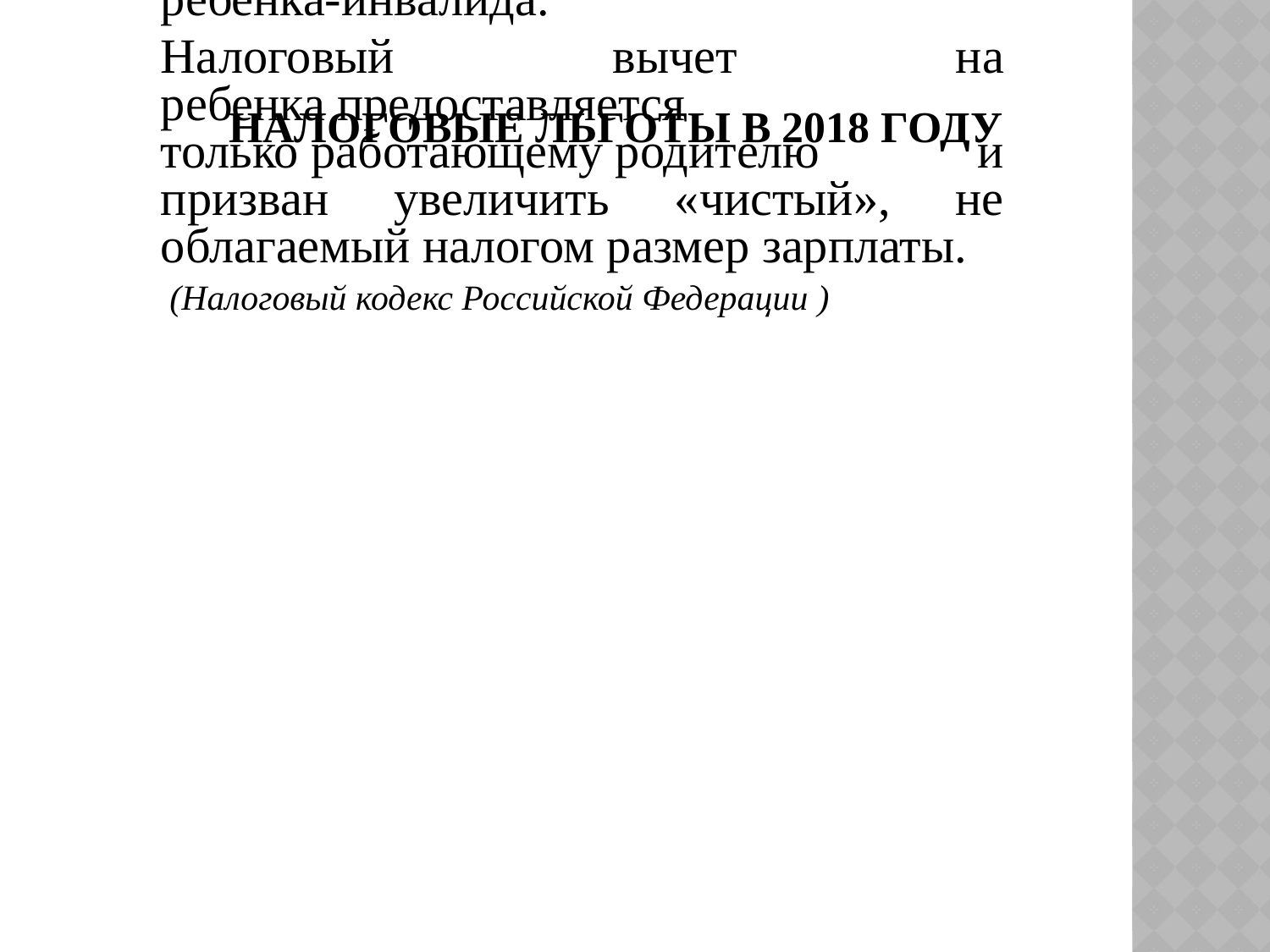

На каждого из детей-инвалидов до 18 лет (или на учащегося по очной форме студента, аспиранта с инвалидностью 1 и 2 группы до 24 лет) предоставляется льгота по налогу на добавленную стоимость (НДФЛ), которая полагается обоим родителям (усыновителям, опекунам) ребенка-инвалида.
Налоговый вычет на ребенка предоставляется только работающему родителю и призван увеличить «чистый», не облагаемый налогом размер зарплаты.
 (Налоговый кодекс Российской Федерации )

Налоговые льготы в 2018 году